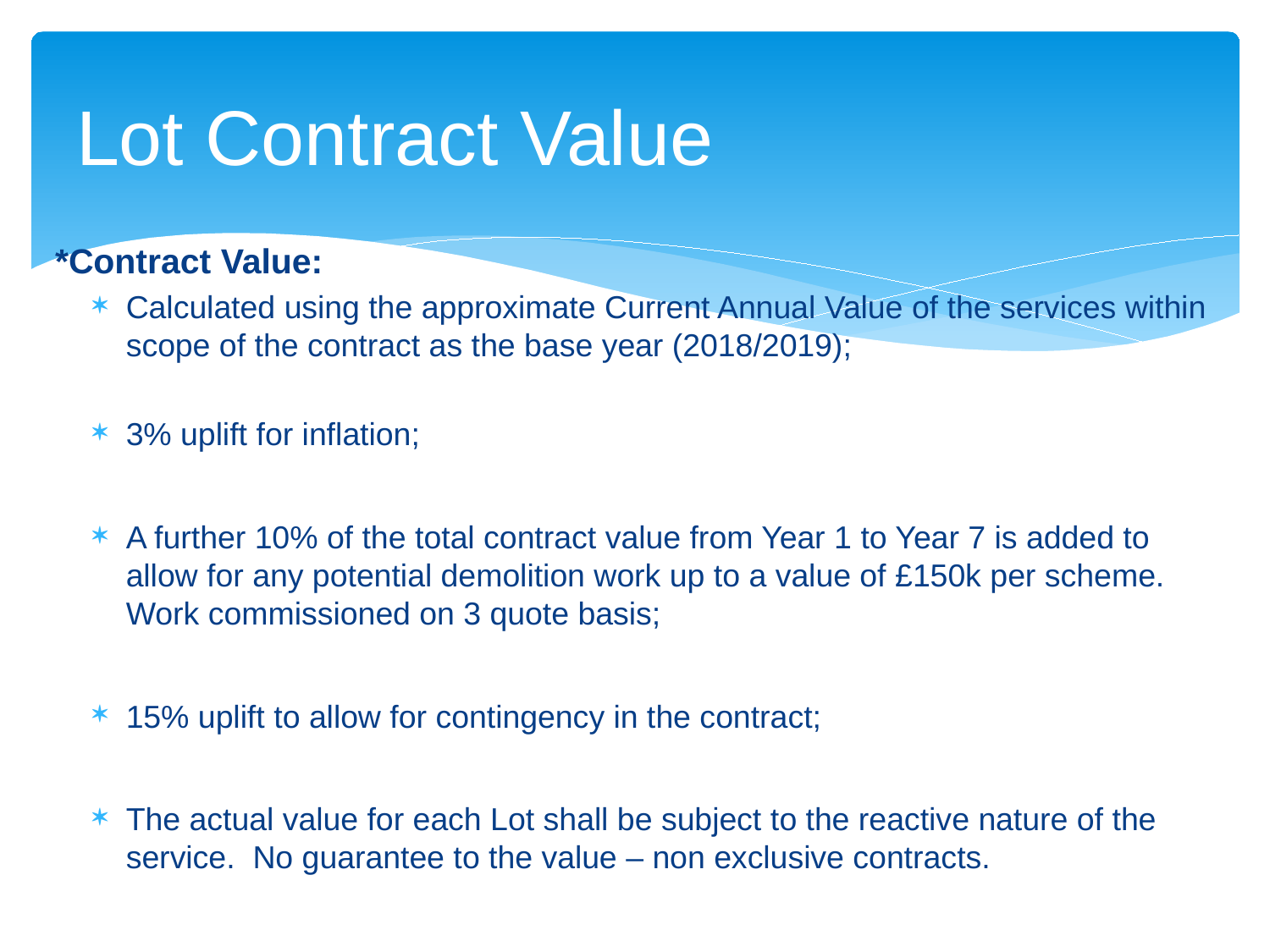

# Lot Contract Value
*Contract Value:
Calculated using the approximate Current Annual Value of the services within scope of the contract as the base year (2018/2019);

3% uplift for inflation;

A further 10% of the total contract value from Year 1 to Year 7 is added to allow for any potential demolition work up to a value of £150k per scheme.  Work commissioned on 3 quote basis;

15% uplift to allow for contingency in the contract;

The actual value for each Lot shall be subject to the reactive nature of the service.  No guarantee to the value – non exclusive contracts.